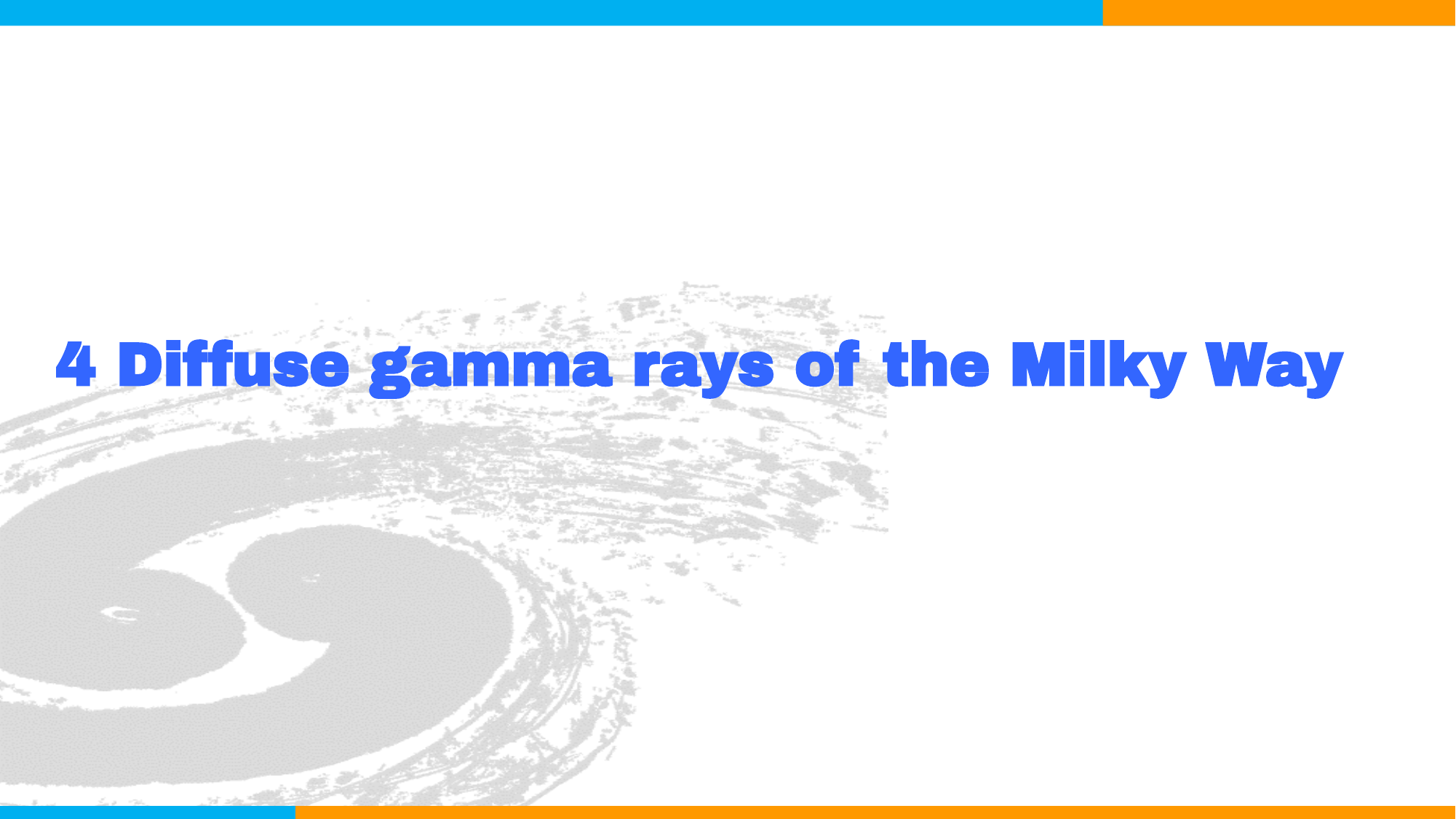

# 4 Diffuse gamma rays of the Milky Way